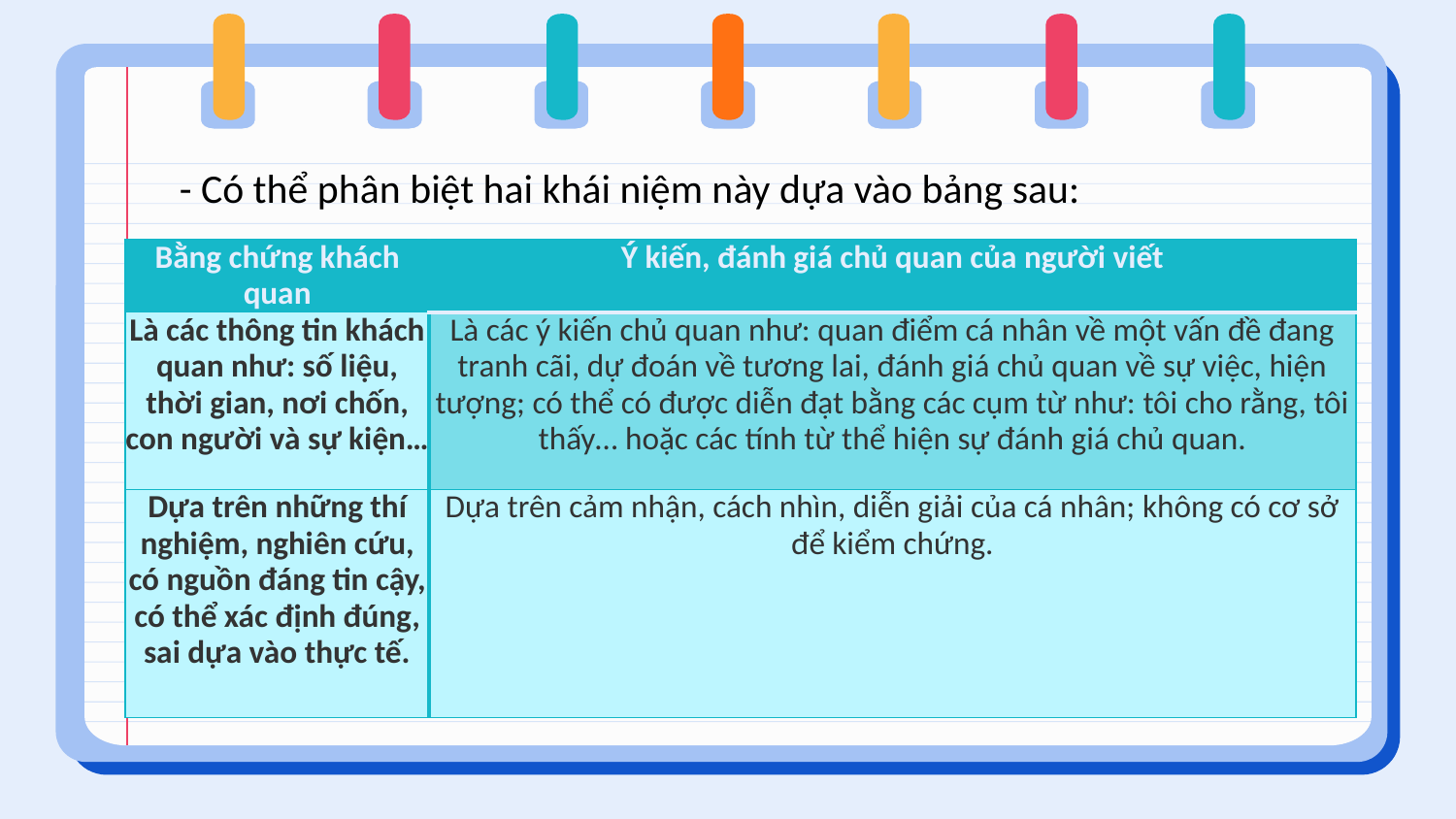

- Có thể phân biệt hai khái niệm này dựa vào bảng sau:
| Bằng chứng khách quan | Ý kiến, đánh giá chủ quan của người viết |
| --- | --- |
| Là các thông tin khách quan như: số liệu, thời gian, nơi chốn, con người và sự kiện… | Là các ý kiến chủ quan như: quan điểm cá nhân về một vấn đề đang tranh cãi, dự đoán về tương lai, đánh giá chủ quan về sự việc, hiện tượng; có thể có được diễn đạt bằng các cụm từ như: tôi cho rằng, tôi thấy… hoặc các tính từ thể hiện sự đánh giá chủ quan. |
| Dựa trên những thí nghiệm, nghiên cứu, có nguồn đáng tin cậy, có thể xác định đúng, sai dựa vào thực tế. | Dựa trên cảm nhận, cách nhìn, diễn giải của cá nhân; không có cơ sở để kiểm chứng. |